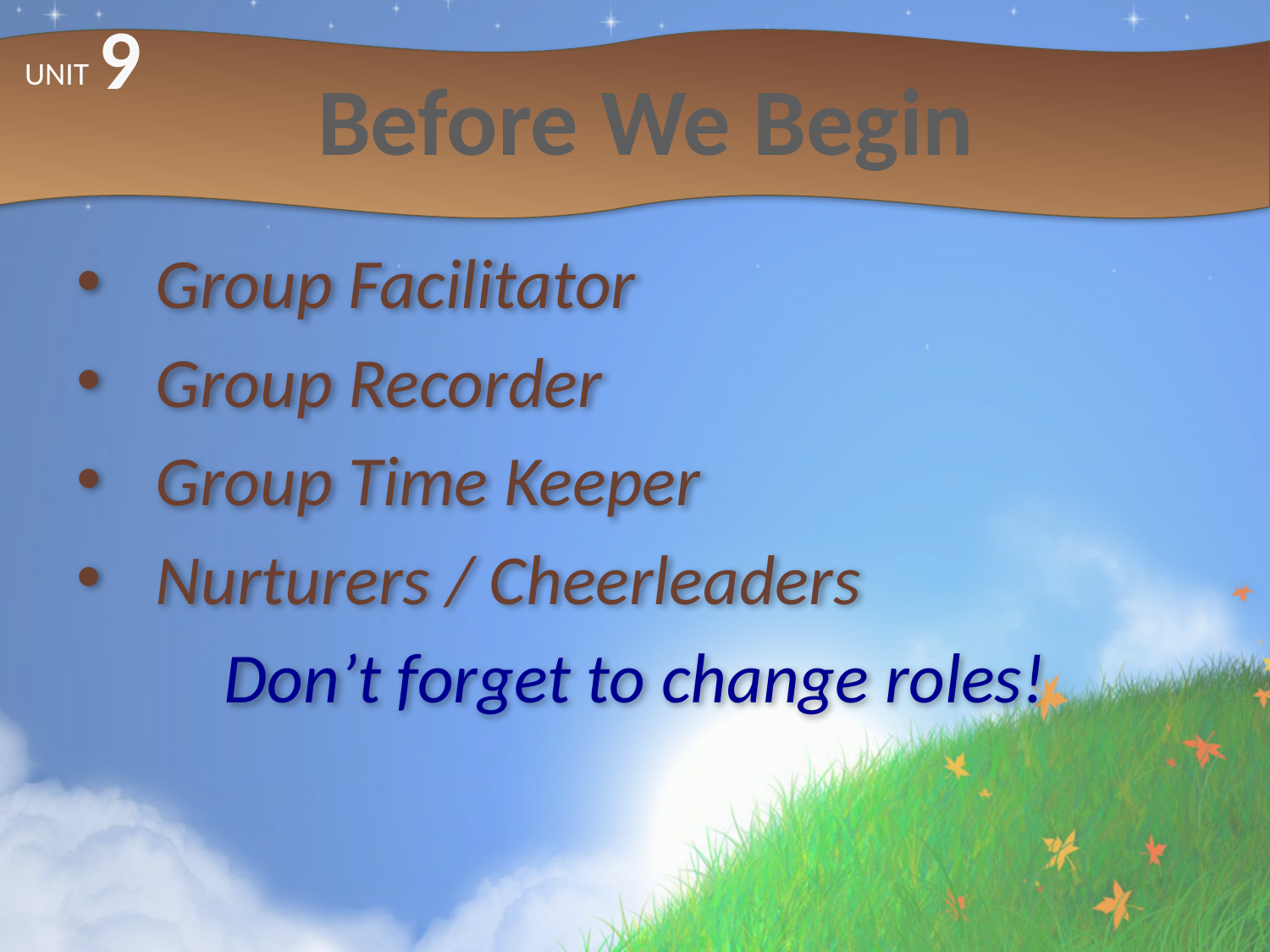

9

# Before We Begin
UNIT
Group Facilitator
Group Recorder
Group Time Keeper
Nurturers / Cheerleaders
Don’t forget to change roles!